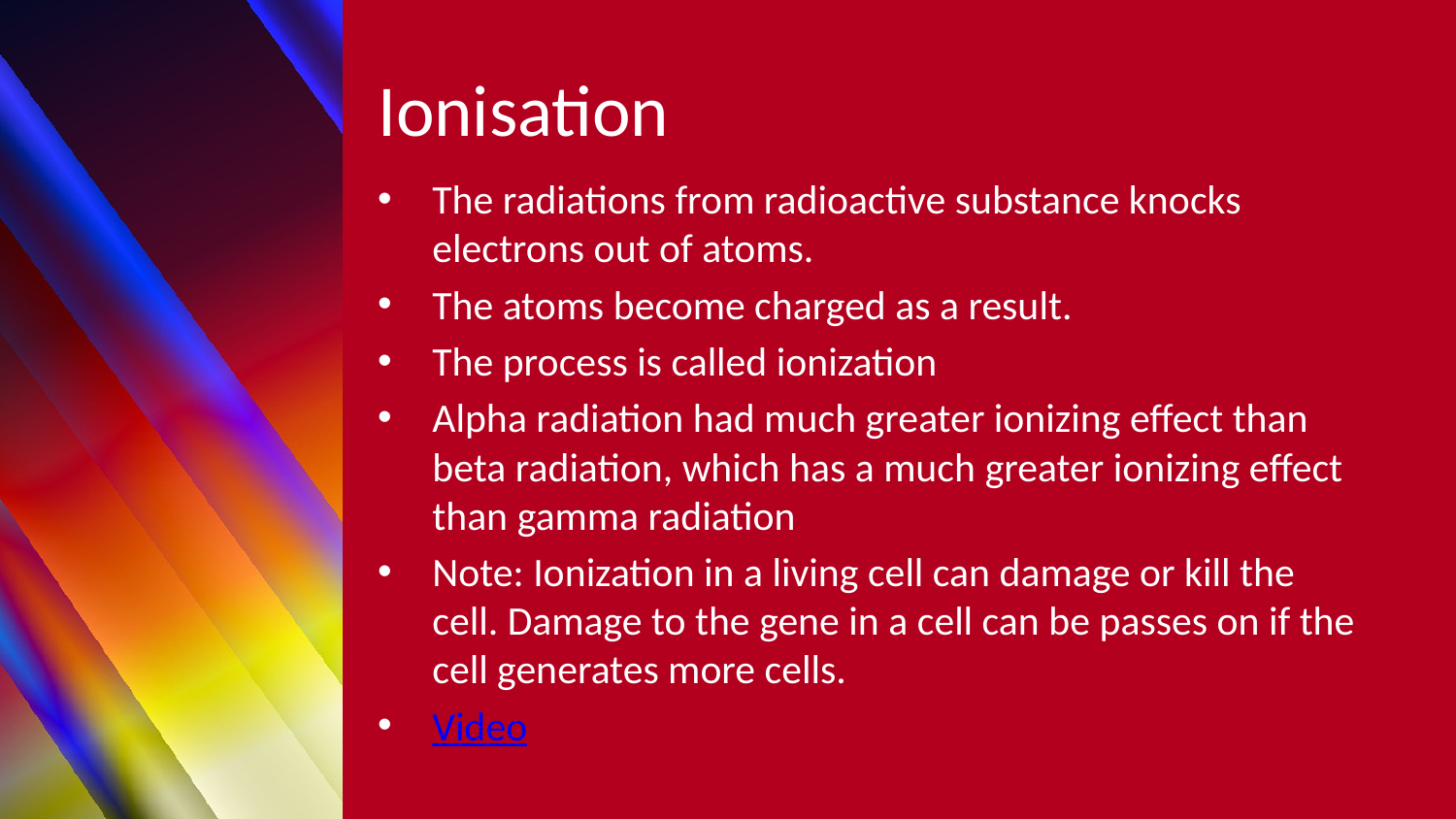

# Ionisation
The radiations from radioactive substance knocks electrons out of atoms.
The atoms become charged as a result.
The process is called ionization
Alpha radiation had much greater ionizing effect than beta radiation, which has a much greater ionizing effect than gamma radiation
Note: Ionization in a living cell can damage or kill the cell. Damage to the gene in a cell can be passes on if the cell generates more cells.
Video